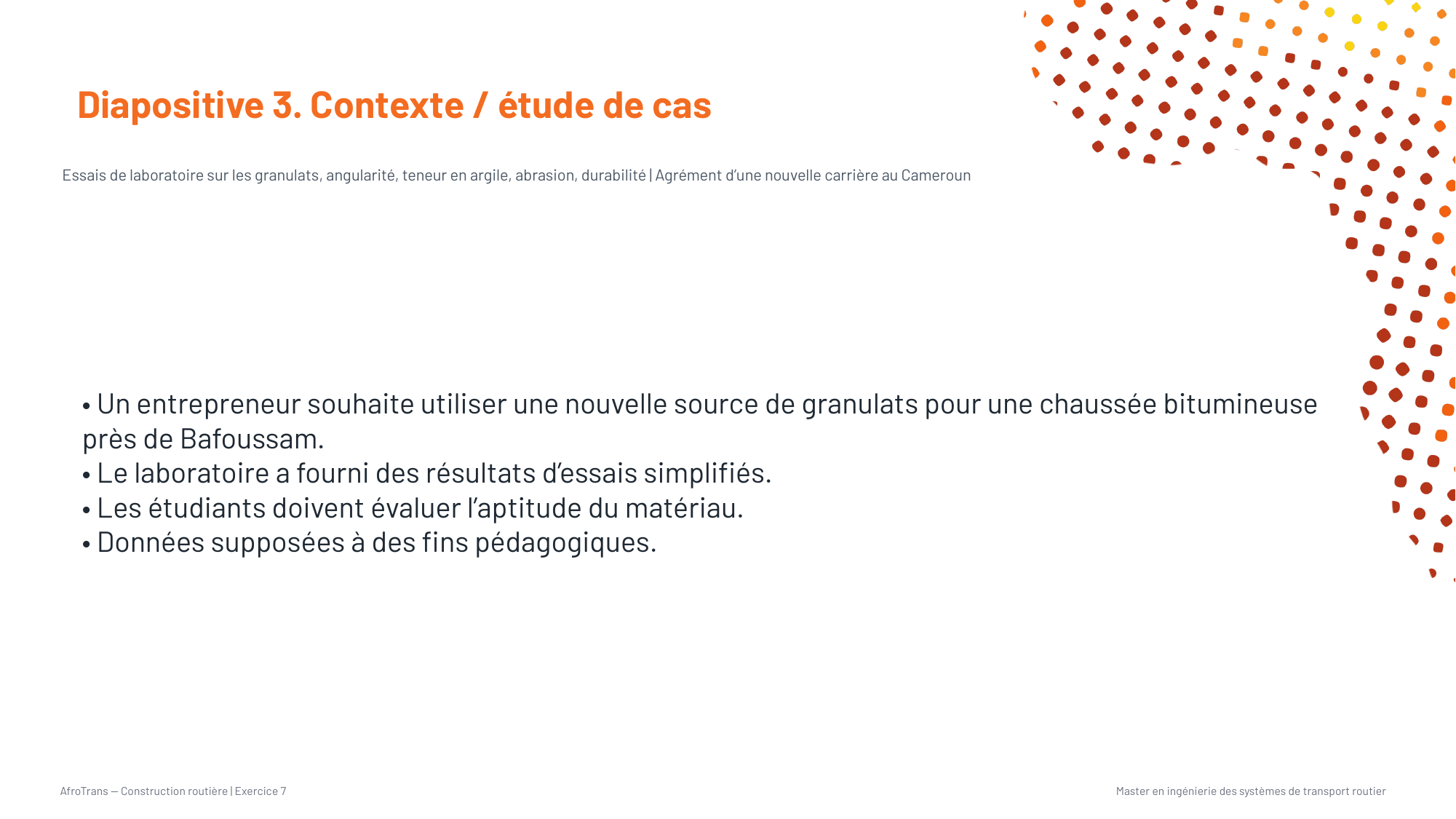

# Diapositive 3. Contexte / étude de cas
Essais de laboratoire sur les granulats, angularité, teneur en argile, abrasion, durabilité | Agrément d’une nouvelle carrière au Cameroun
• Un entrepreneur souhaite utiliser une nouvelle source de granulats pour une chaussée bitumineuse près de Bafoussam.
• Le laboratoire a fourni des résultats d’essais simplifiés.
• Les étudiants doivent évaluer l’aptitude du matériau.
• Données supposées à des fins pédagogiques.
AfroTrans — Construction routière | Exercice 7
Master en ingénierie des systèmes de transport routier